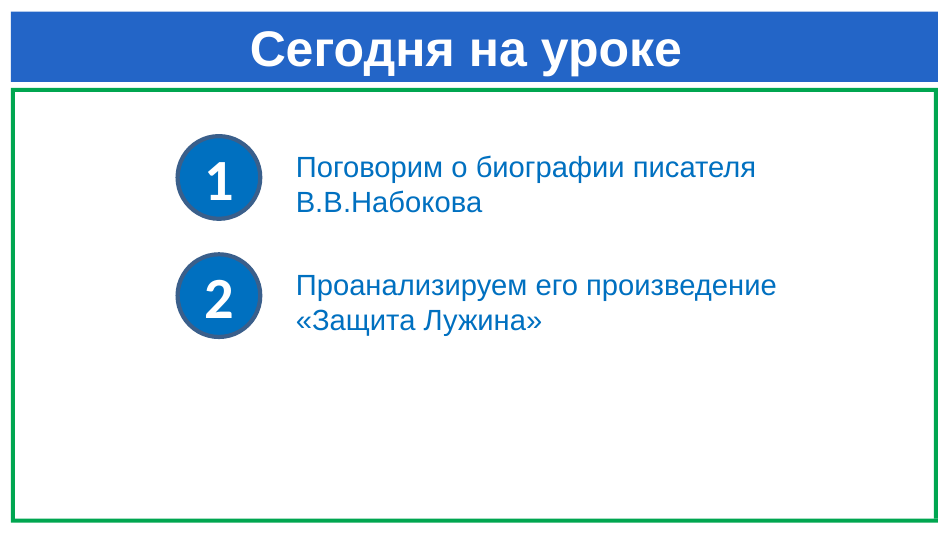

# Сегодня на уроке
1
Поговорим о биографии писателя В.В.Набокова
2
Проанализируем его произведение «Защита Лужина»